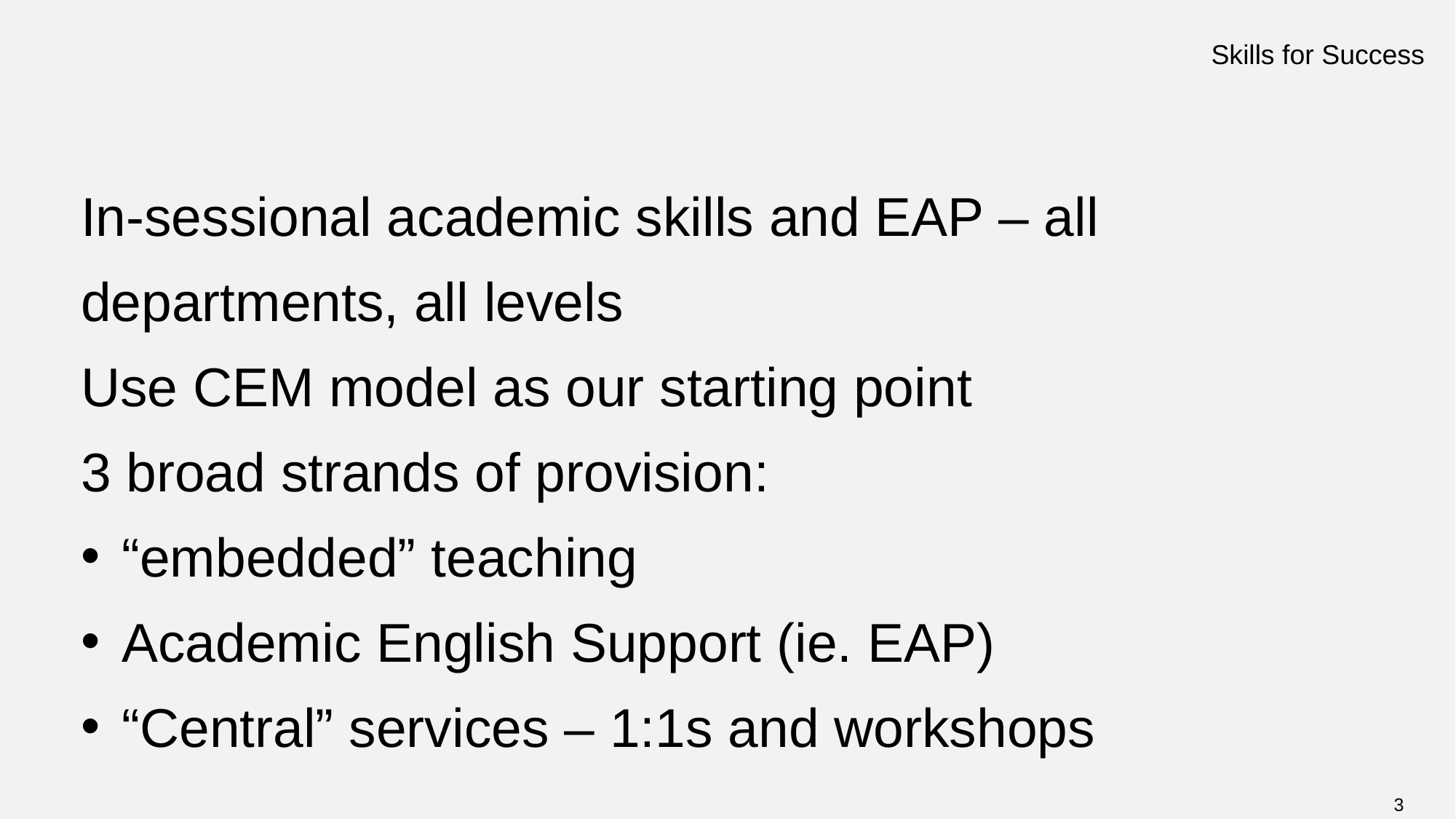

# Skills for Success
In-sessional academic skills and EAP – all departments, all levels
Use CEM model as our starting point
3 broad strands of provision:
“embedded” teaching
Academic English Support (ie. EAP)
“Central” services – 1:1s and workshops

3